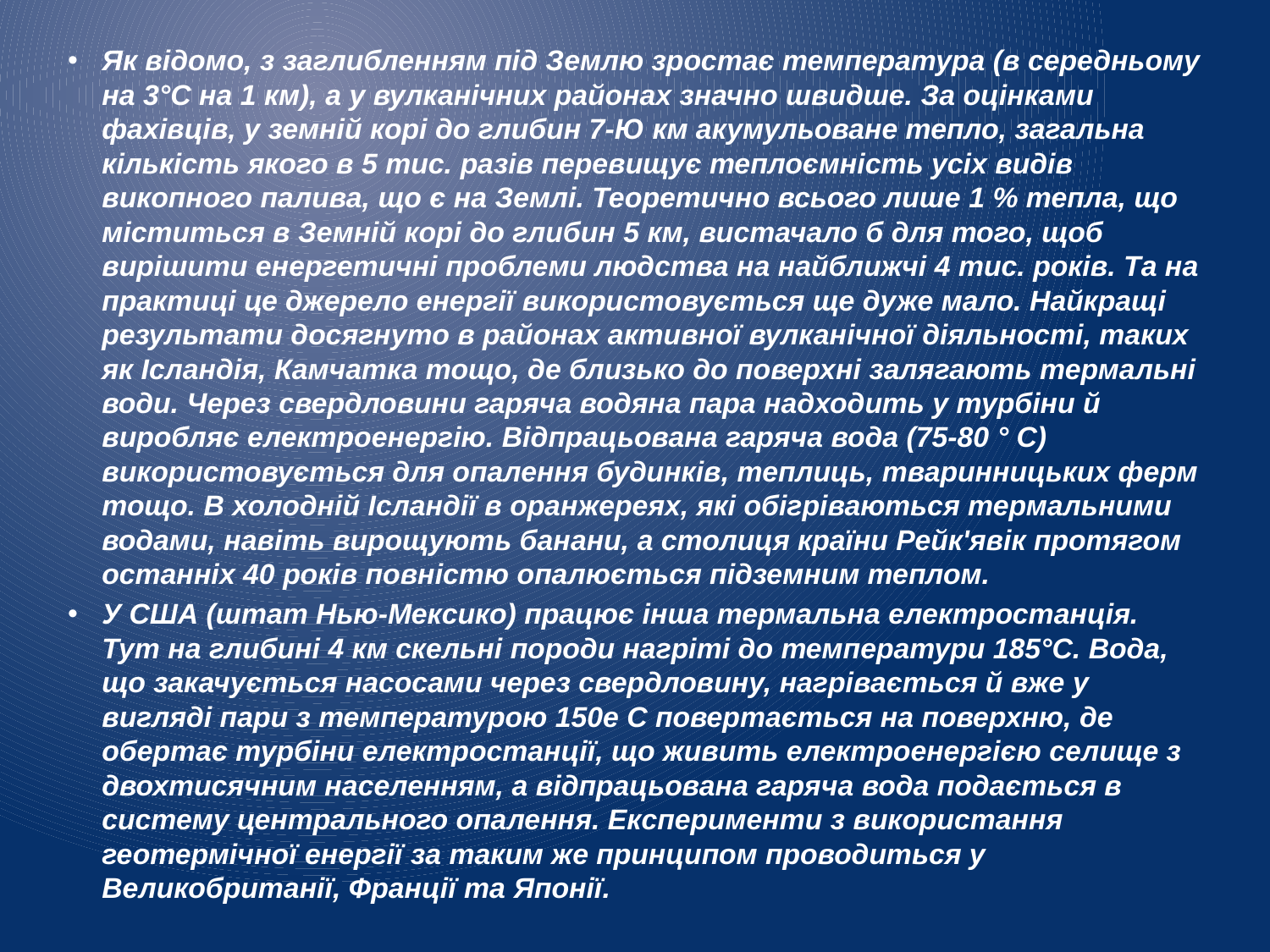

Як відомо, з заглибленням під Землю зростає температура (в середньому на 3°С на 1 км), а у вулканічних районах значно швидше. За оцінками фахівців, у земній корі до глибин 7-Ю км акумульоване тепло, загальна кількість якого в 5 тис. разів перевищує теплоємність усіх видів викопного палива, що є на Землі. Теоретично всього лише 1 % тепла, що міститься в Земній корі до глибин 5 км, вистачало б для того, щоб вирішити енергетичні проблеми людства на найближчі 4 тис. років. Та на практиці це джерело енергії використовується ще дуже мало. Найкращі результати досягнуто в районах активної вулканічної діяльності, таких як Ісландія, Камчатка тощо, де близько до поверхні залягають термальні води. Через свердловини гаряча водяна пара надходить у турбіни й виробляє електроенергію. Відпрацьована гаряча вода (75-80 ° С) використовується для опалення будинків, теплиць, тваринницьких ферм тощо. В холодній Ісландії в оранжереях, які обігріваються термальними водами, навіть вирощують банани, а столиця країни Рейк'явік протягом останніх 40 років повністю опалюється підземним теплом.
У США (штат Нью-Мексико) працює інша термальна електростанція. Тут на глибині 4 км скельні породи нагріті до температури 185°С. Вода, що закачується насосами через свердловину, нагрівається й вже у вигляді пари з температурою 150е С повертається на поверхню, де обертає турбіни електростанції, що живить електроенергією селище з двохтисячним населенням, а відпрацьована гаряча вода подається в систему центрального опалення. Експерименти з використання геотермічної енергії за таким же принципом проводиться у Великобританії, Франції та Японії.